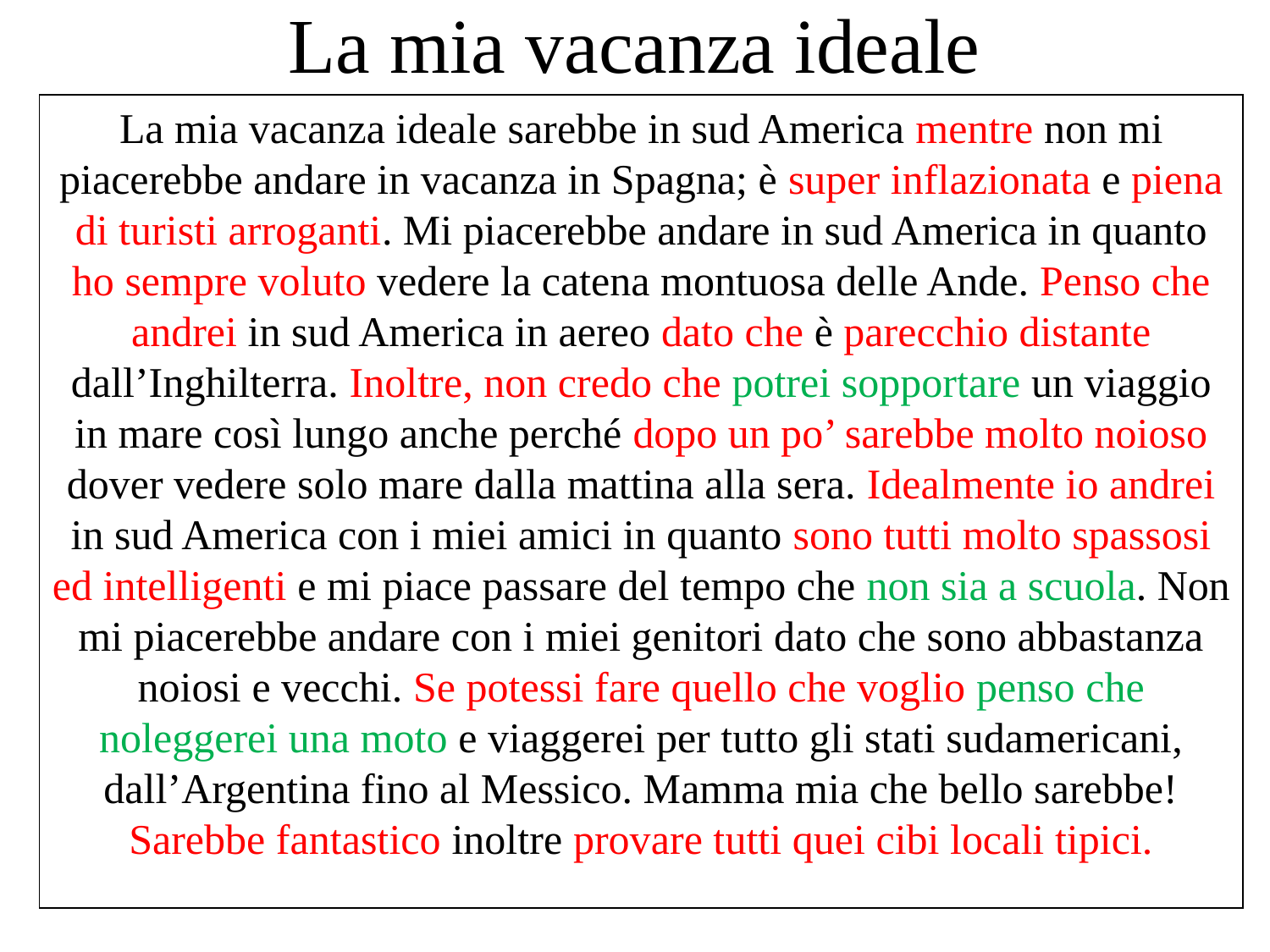

# La mia vacanza ideale
La mia vacanza ideale sarebbe in sud America mentre non mi piacerebbe andare in vacanza in Spagna; è super inflazionata e piena di turisti arroganti. Mi piacerebbe andare in sud America in quanto ho sempre voluto vedere la catena montuosa delle Ande. Penso che andrei in sud America in aereo dato che è parecchio distante dall’Inghilterra. Inoltre, non credo che potrei sopportare un viaggio in mare così lungo anche perché dopo un po’ sarebbe molto noioso dover vedere solo mare dalla mattina alla sera. Idealmente io andrei in sud America con i miei amici in quanto sono tutti molto spassosi ed intelligenti e mi piace passare del tempo che non sia a scuola. Non mi piacerebbe andare con i miei genitori dato che sono abbastanza noiosi e vecchi. Se potessi fare quello che voglio penso che noleggerei una moto e viaggerei per tutto gli stati sudamericani, dall’Argentina fino al Messico. Mamma mia che bello sarebbe! Sarebbe fantastico inoltre provare tutti quei cibi locali tipici.